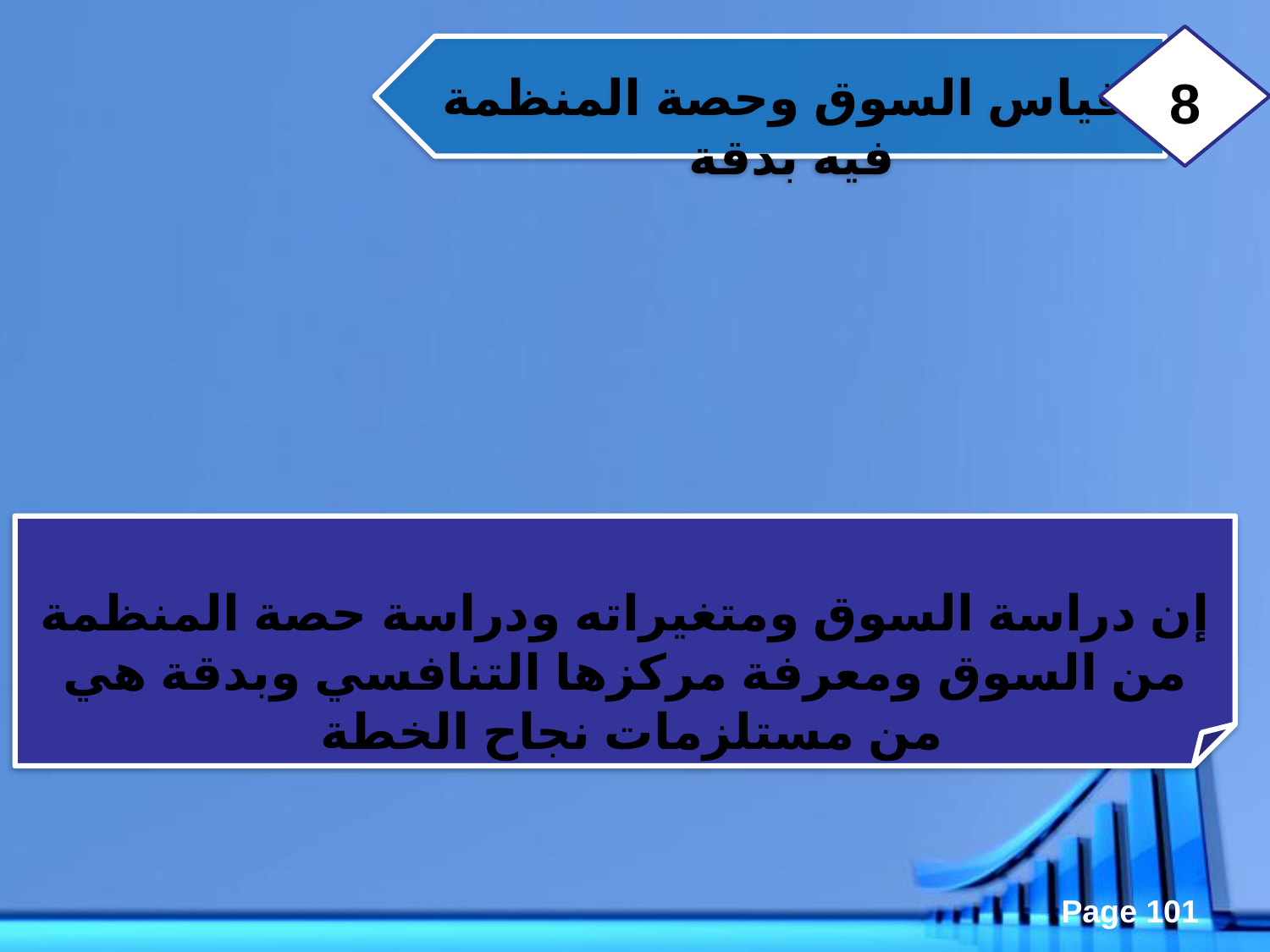

8

قياس السوق وحصة المنظمة فيه بدقة

إن دراسة السوق ومتغيراته ودراسة حصة المنظمة من السوق ومعرفة مركزها التنافسي وبدقة هي من مستلزمات نجاح الخطة